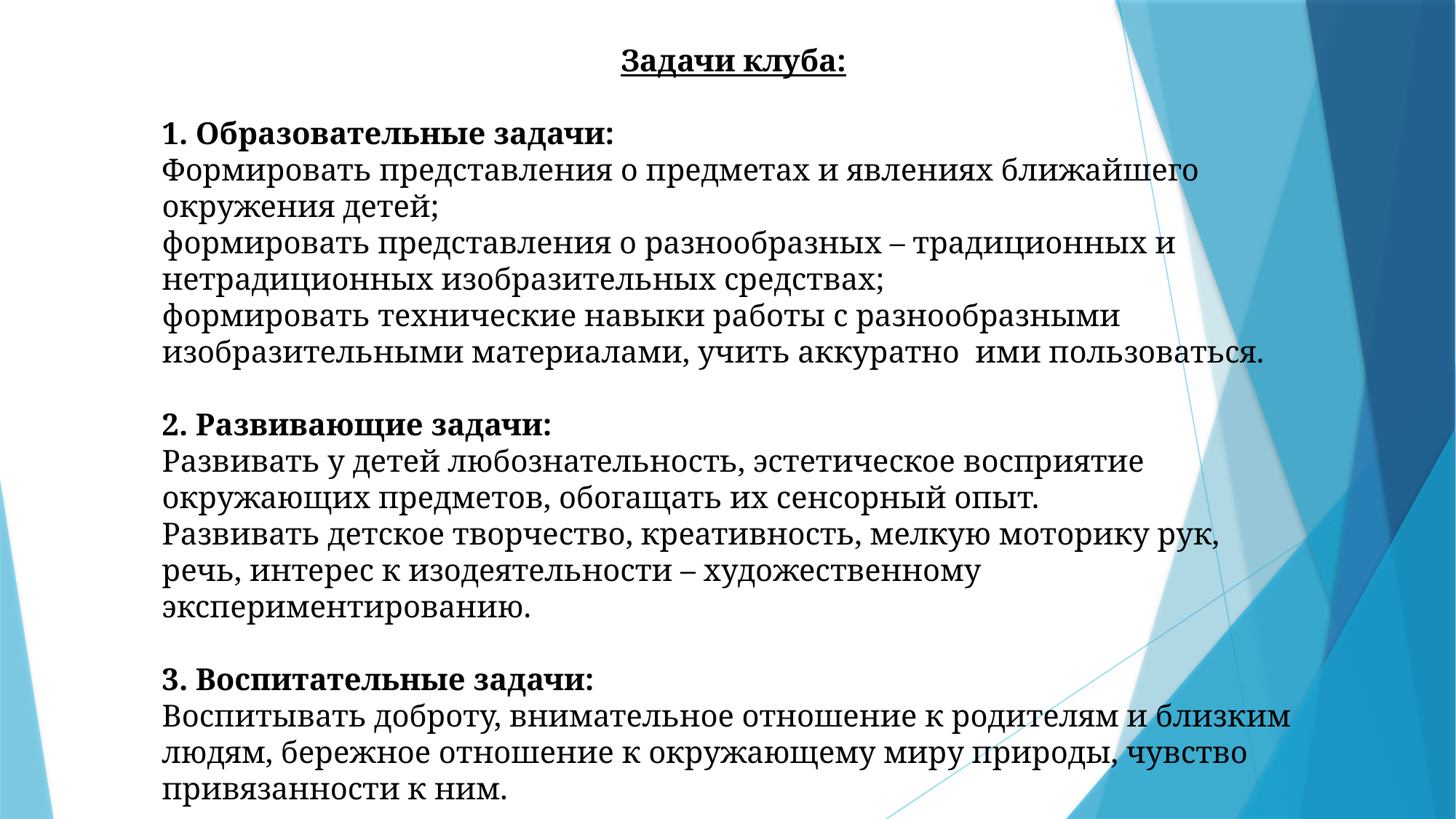

Задачи клуба:

1. Образовательные задачи:
Формировать представления о предметах и явлениях ближайшего окружения детей;
формировать представления о разнообразных – традиционных и нетрадиционных изобразительных средствах;
формировать технические навыки работы с разнообразными изобразительными материалами, учить аккуратно  ими пользоваться.

2. Развивающие задачи:
Развивать у детей любознательность, эстетическое восприятие окружающих предметов, обогащать их сенсорный опыт.
Развивать детское творчество, креативность, мелкую моторику рук, речь, интерес к изодеятельности – художественному экспериментированию.

3. Воспитательные задачи:
Воспитывать доброту, внимательное отношение к родителям и близким людям, бережное отношение к окружающему миру природы, чувство привязанности к ним.